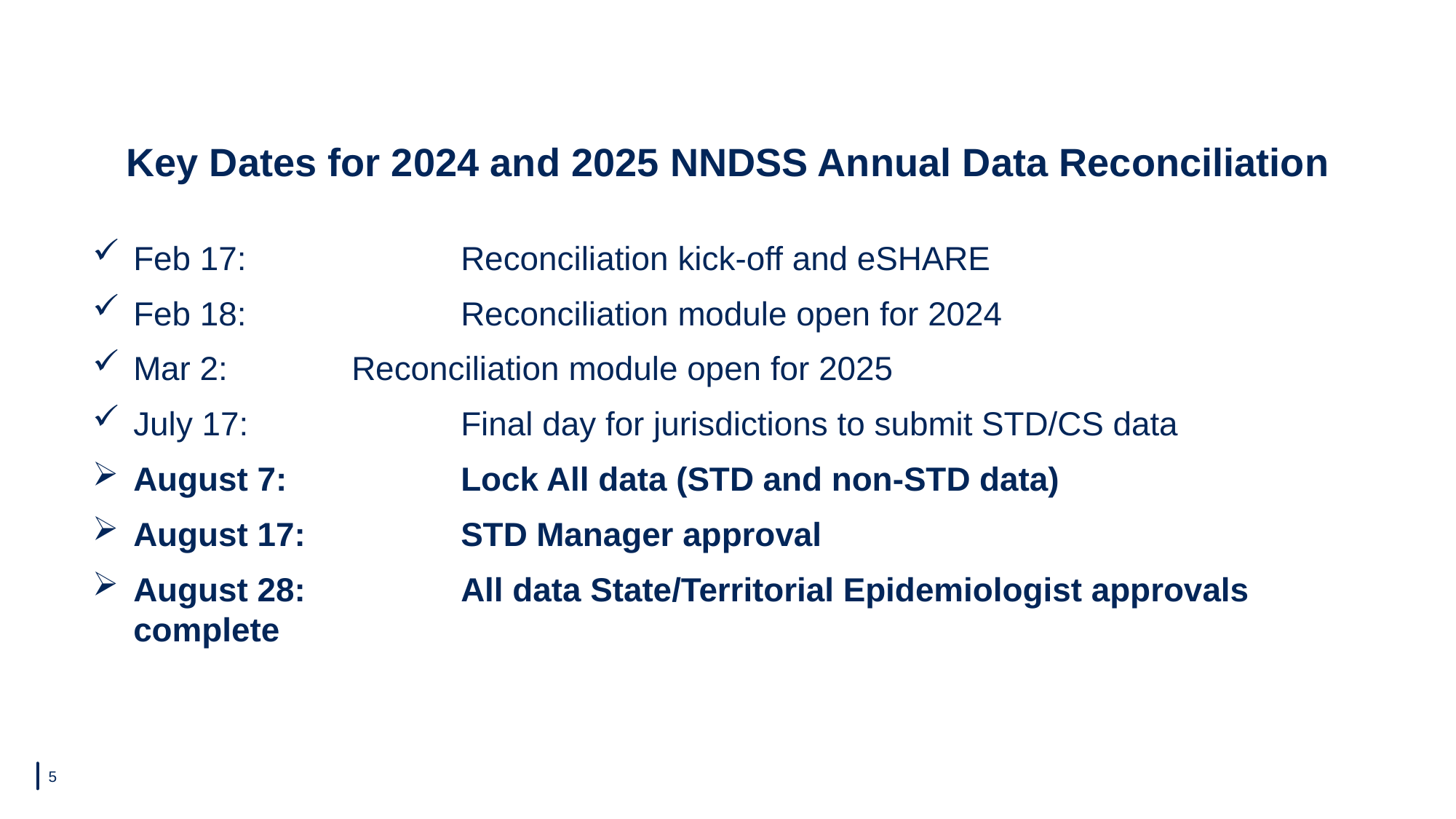

# Key Dates for 2024 and 2025 NNDSS Annual Data Reconciliation
Feb 17: 		Reconciliation kick-off and eSHARE
Feb 18:		Reconciliation module open for 2024
Mar 2:		Reconciliation module open for 2025
July 17:		Final day for jurisdictions to submit STD/CS data
August 7: 		Lock All data (STD and non-STD data)
August 17:		STD Manager approval
August 28:		All data State/Territorial Epidemiologist approvals complete

5